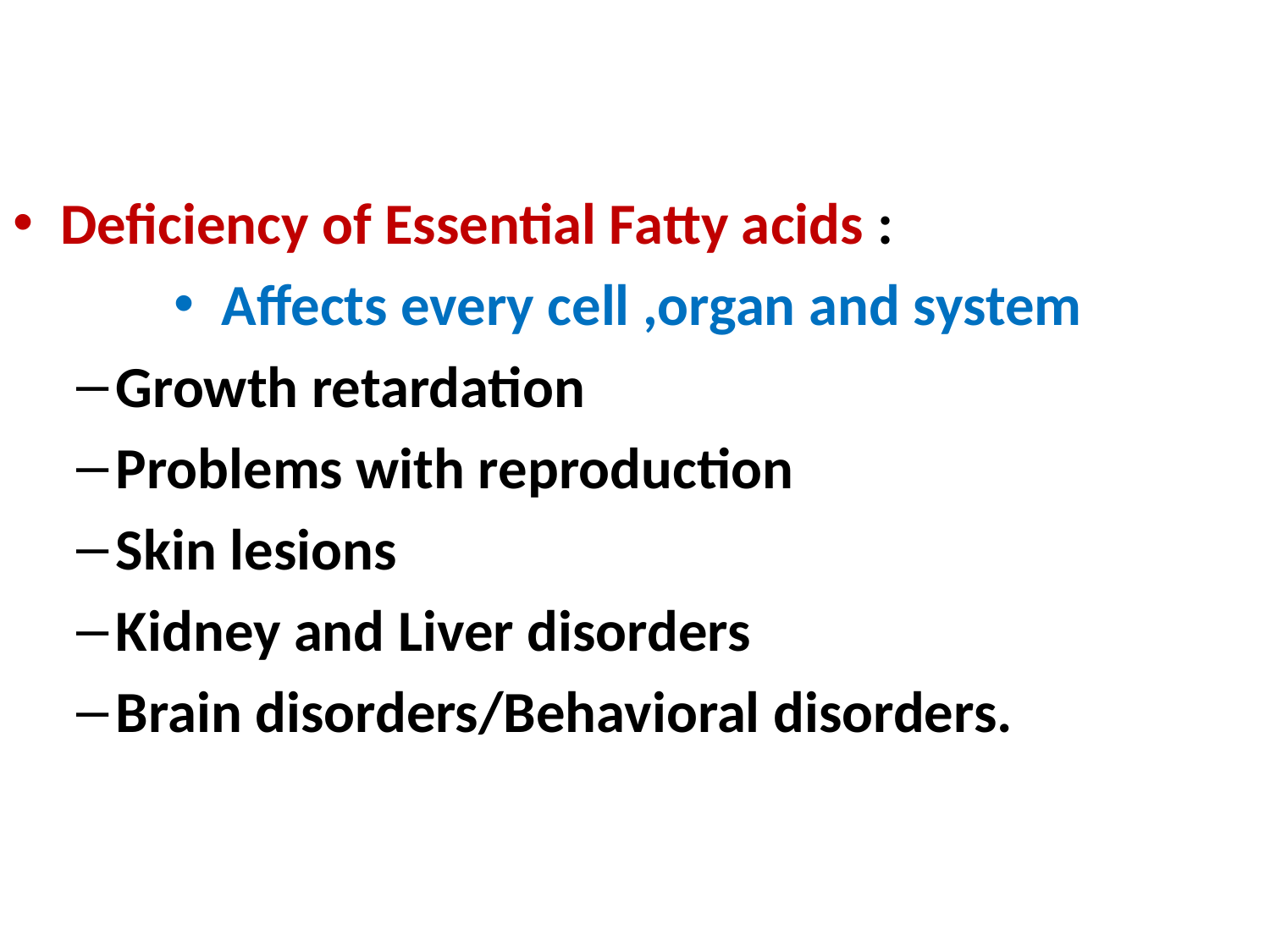

Deficiency of Essential Fatty acids :
Affects every cell ,organ and system
Growth retardation
Problems with reproduction
Skin lesions
Kidney and Liver disorders
Brain disorders/Behavioral disorders.